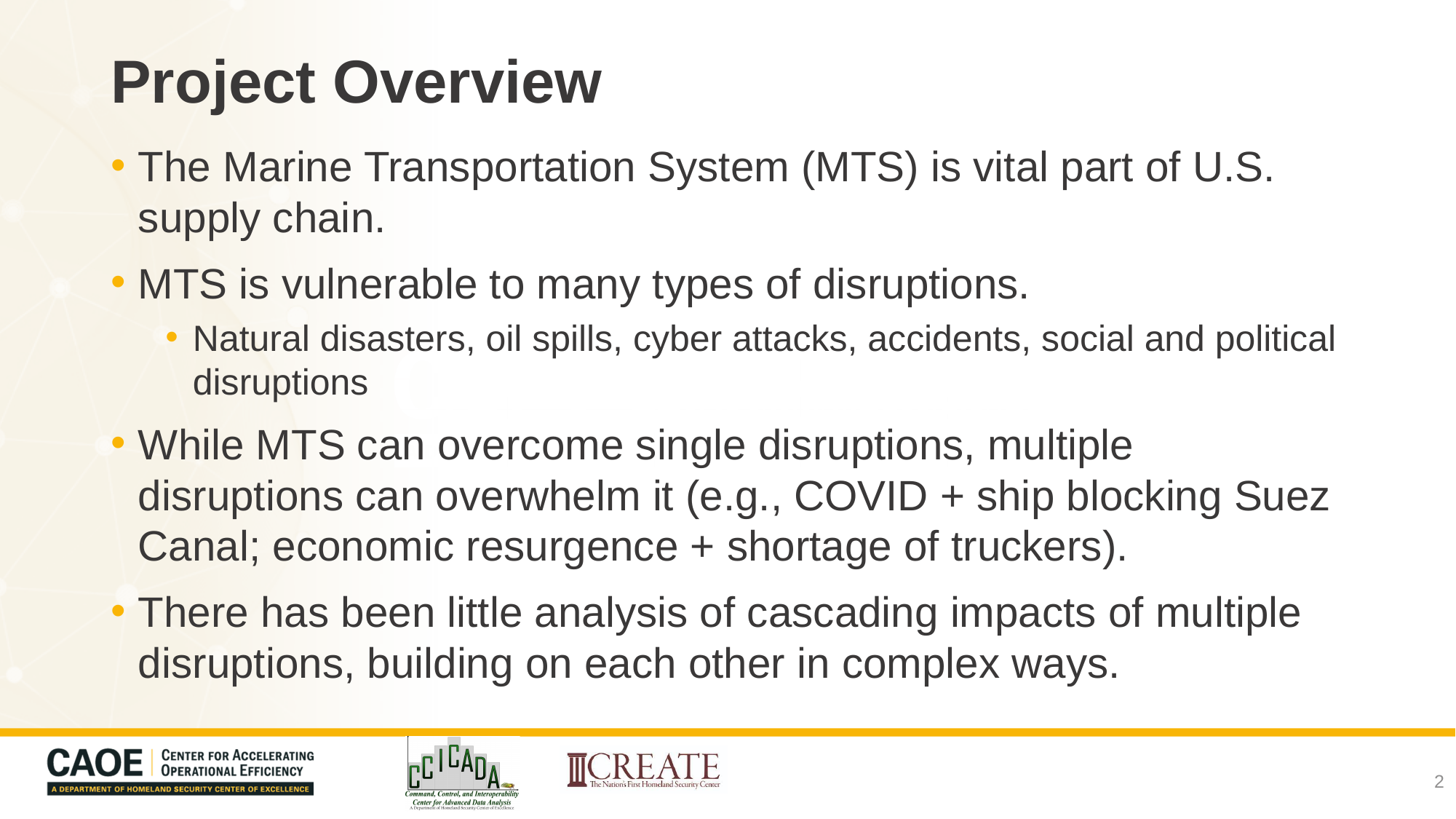

# Project Overview
The Marine Transportation System (MTS) is vital part of U.S. supply chain.
MTS is vulnerable to many types of disruptions.
Natural disasters, oil spills, cyber attacks, accidents, social and political disruptions
While MTS can overcome single disruptions, multiple disruptions can overwhelm it (e.g., COVID + ship blocking Suez Canal; economic resurgence + shortage of truckers).
There has been little analysis of cascading impacts of multiple disruptions, building on each other in complex ways.

2